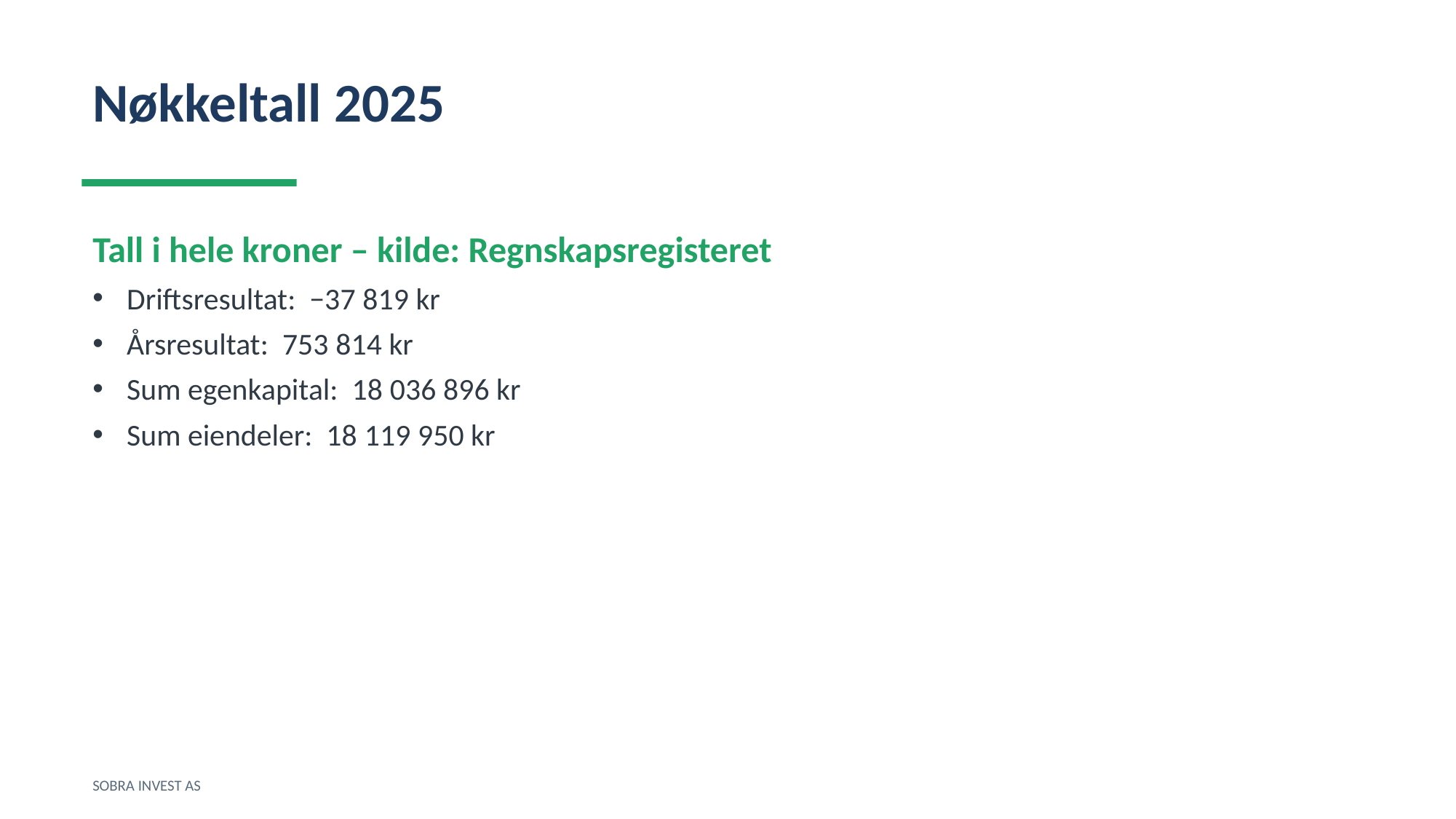

Nøkkeltall 2025

Tall i hele kroner – kilde: Regnskapsregisteret
Driftsresultat:  −37 819 kr
Årsresultat:  753 814 kr
Sum egenkapital:  18 036 896 kr
Sum eiendeler:  18 119 950 kr
SOBRA INVEST AS